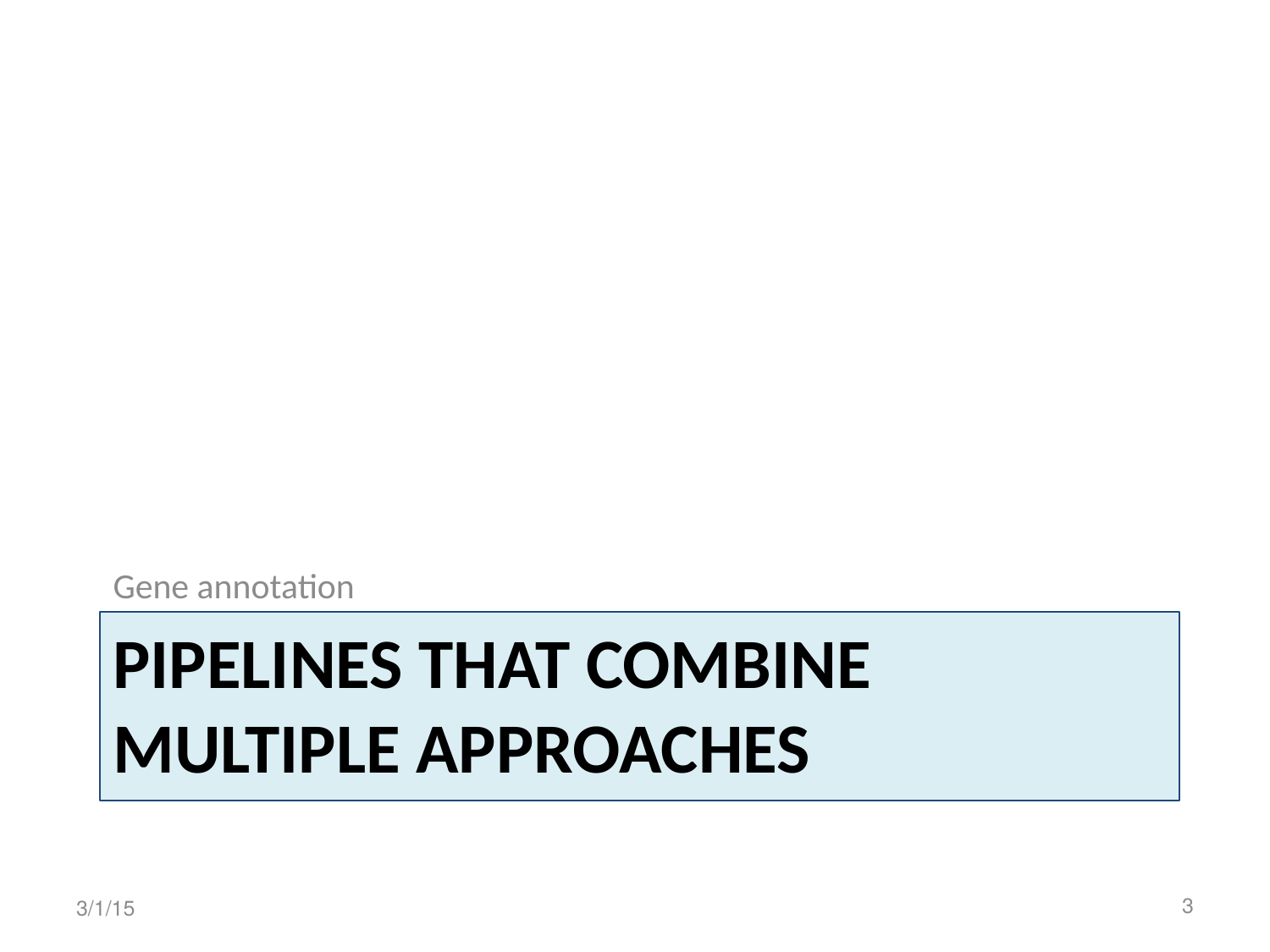

Gene annotation
# Pipelines that combine multiple approaches
3/1/15
3